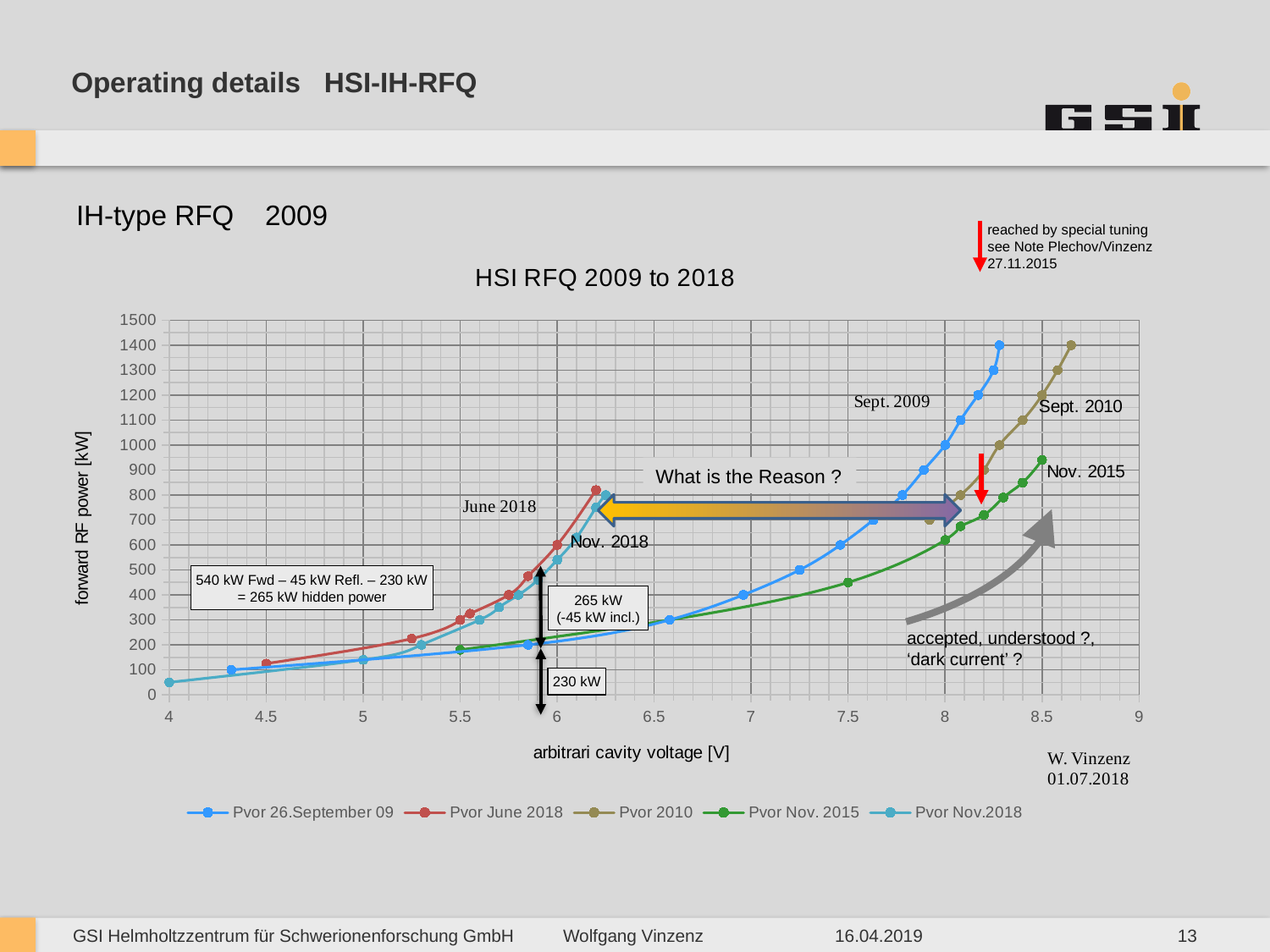

# Operating details   HSI-IH-RFQ
IH-type RFQ    2009
reached by special tuning
see Note Plechov/Vinzenz
27.11.2015

### Chart: HSI RFQ 2009 to 2018

| Category | Pvor 26.September 09 | Pvor June 2018 | Pvor 2010 | Pvor Nov. 2015 |  |
|---|---|---|---|---|---|
What is the Reason ?

540 kW Fwd – 45 kW Refl. – 230 kW
= 265 kW hidden power
265 kW
(-45 kW incl.)
230 kW
accepted, understood ?,
‘dark current’ ?
13
Wolfgang Vinzenz                           16.04.2019